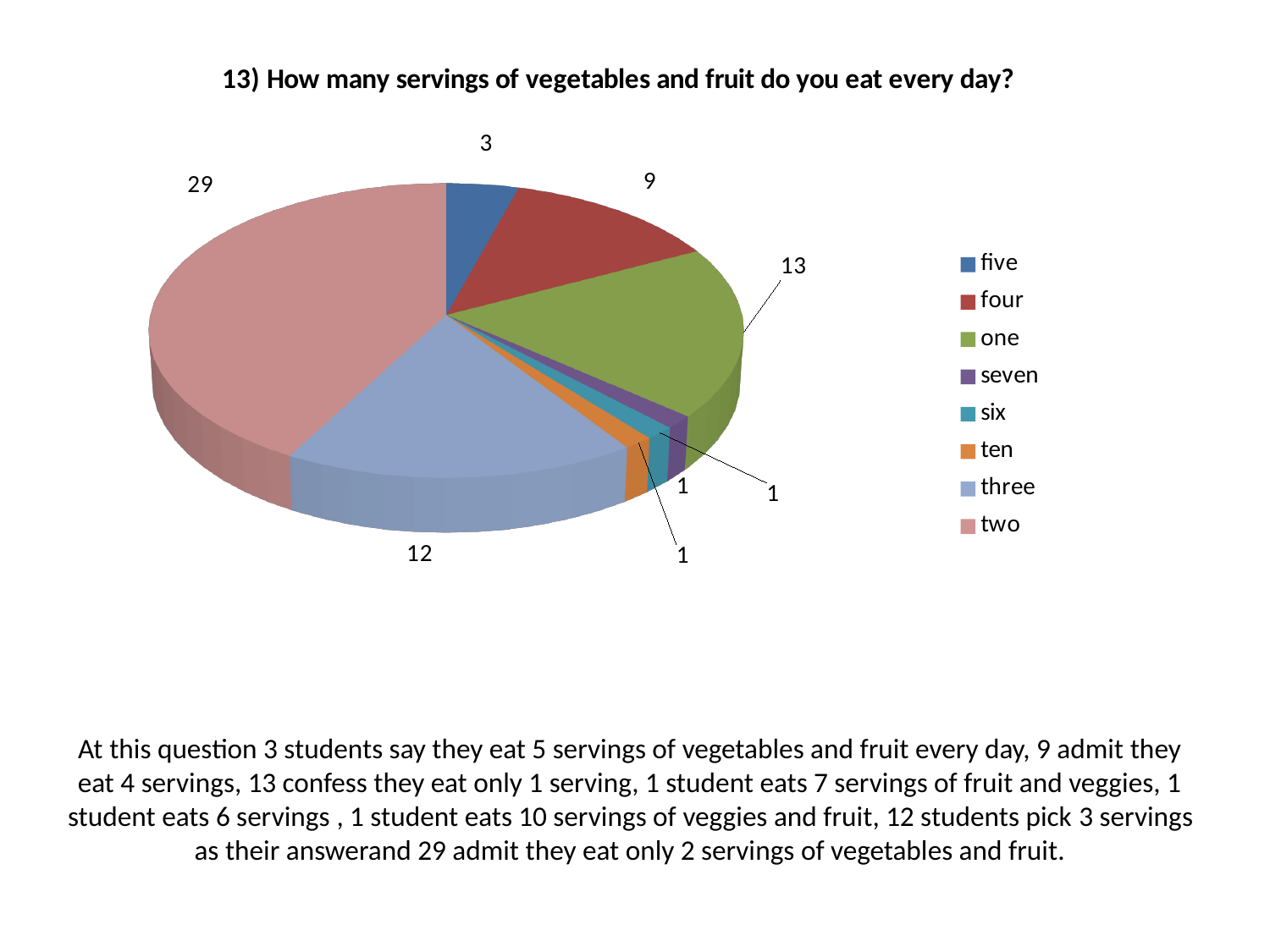

[unsupported chart]

At this question 3 students say they eat 5 servings of vegetables and fruit every day, 9 admit they eat 4 servings, 13 confess they eat only 1 serving, 1 student eats 7 servings of fruit and veggies, 1 student eats 6 servings , 1 student eats 10 servings of veggies and fruit, 12 students pick 3 servings as their answerand 29 admit they eat only 2 servings of vegetables and fruit.